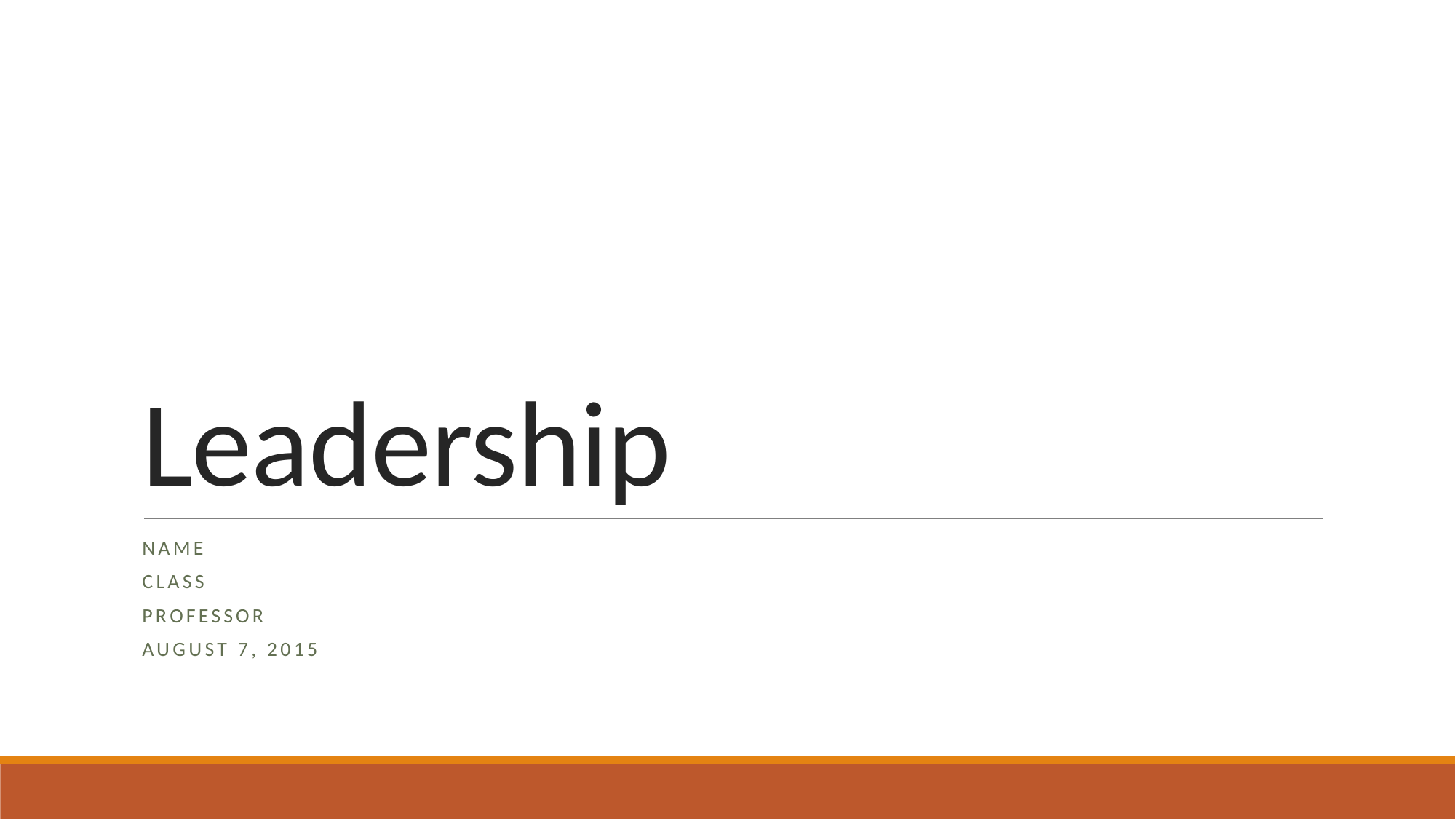

# Leadership
Name
Class
Professor
August 7, 2015